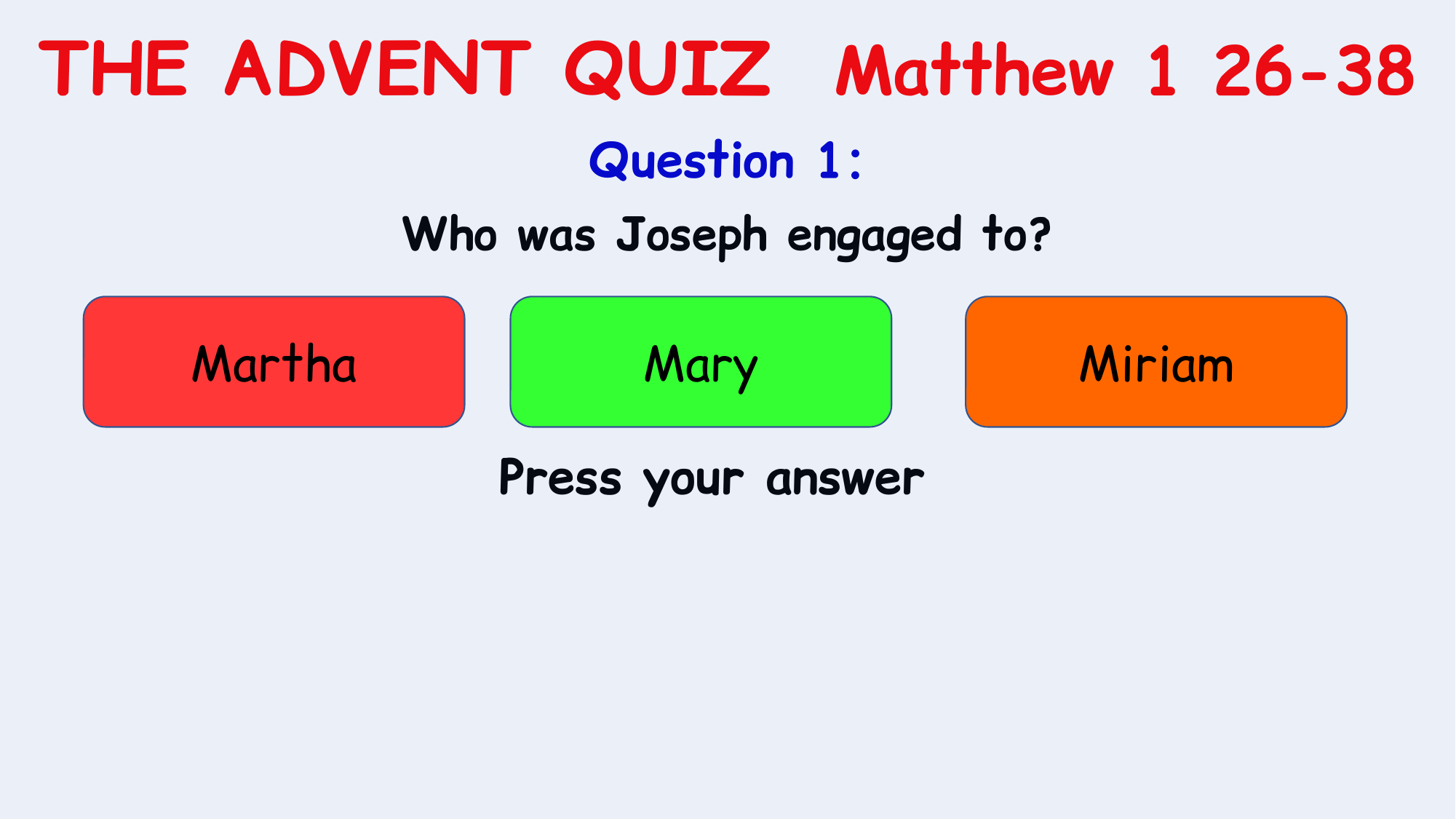

Question 1:
Who was Joseph engaged to?
Martha
Mary
Miriam
Press your answer